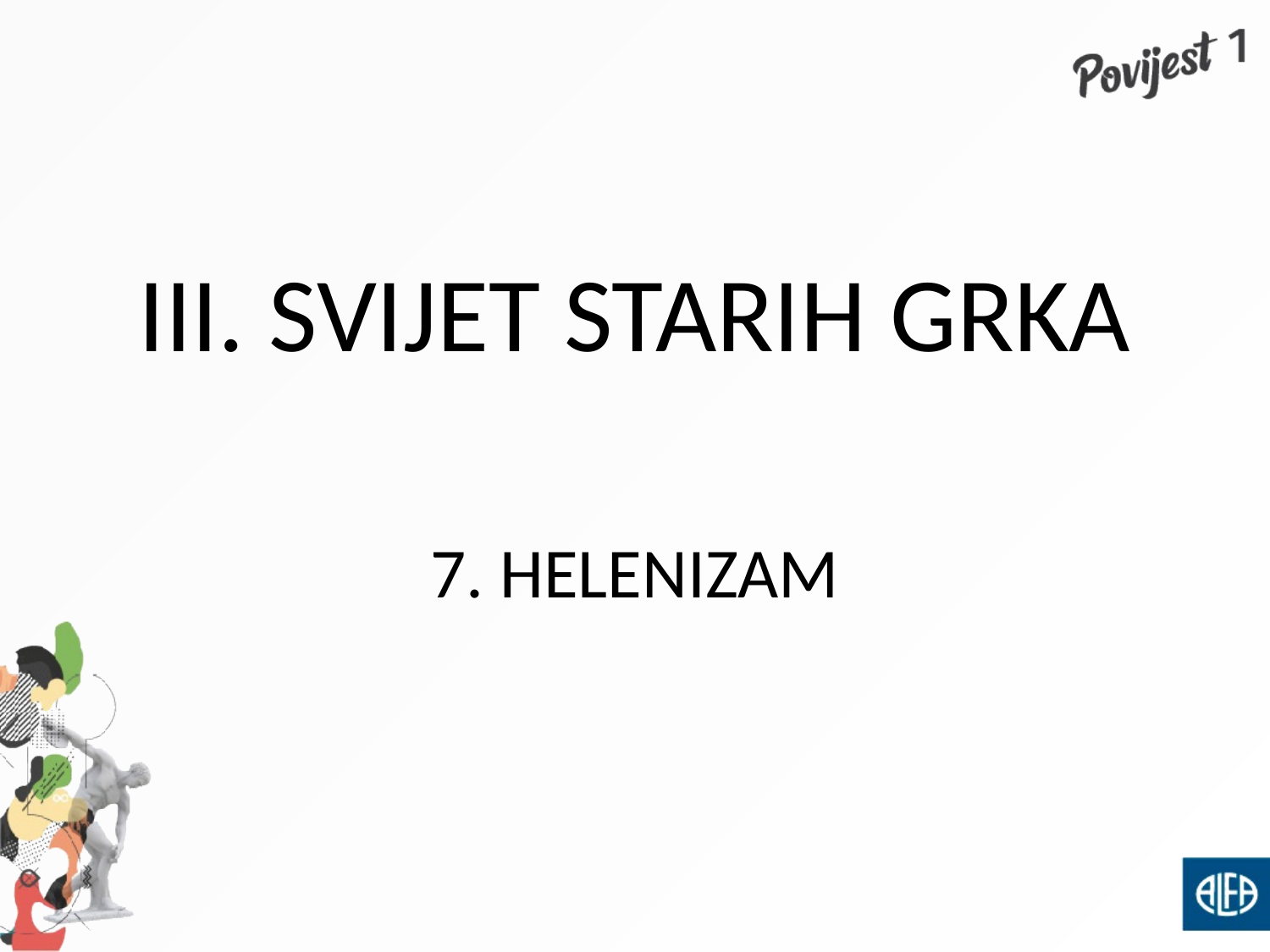

# III. SVIJET STARIH GRKA
7. HELENIZAM